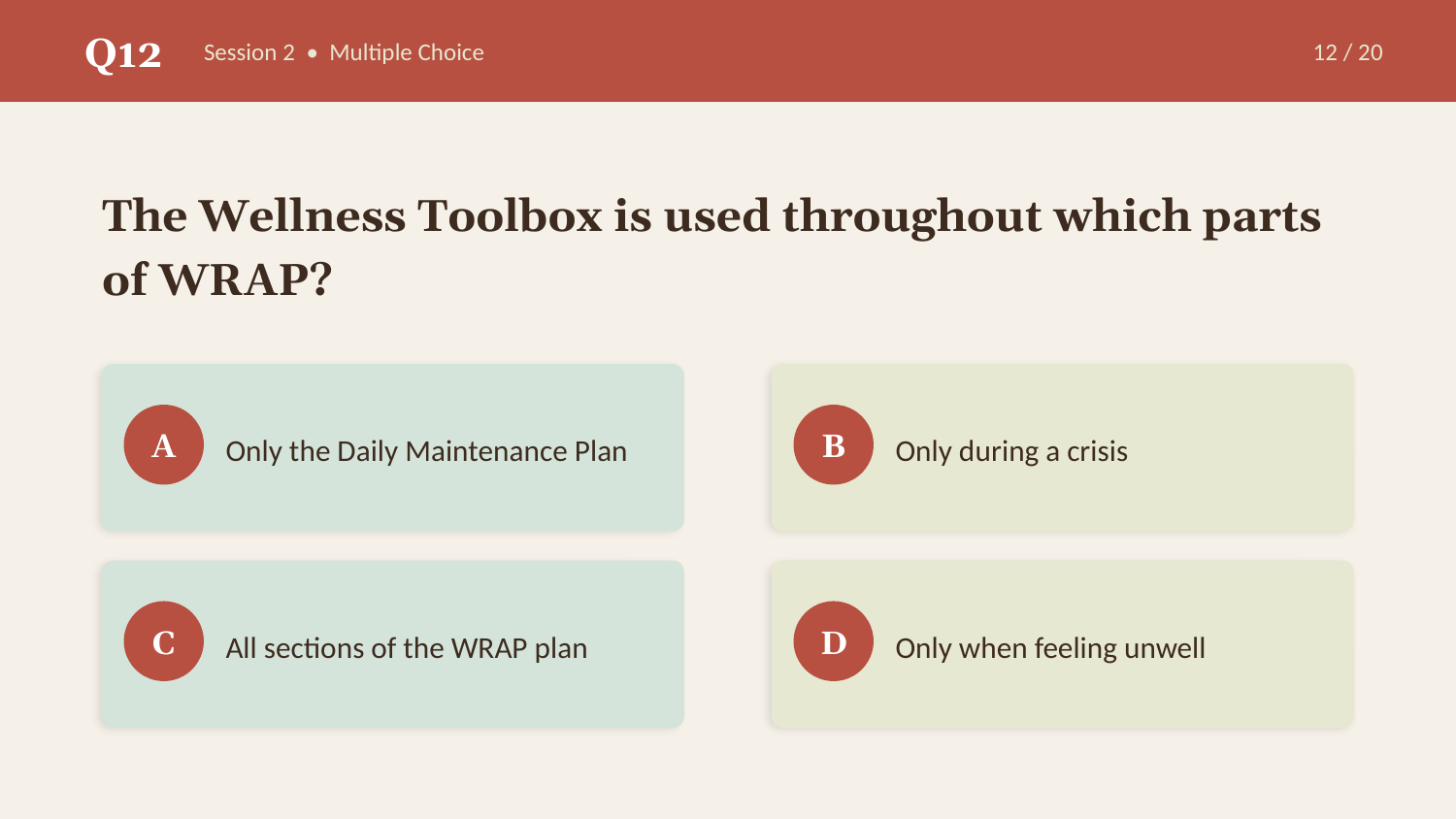

Q12
Session 2  •  Multiple Choice
12 / 20
The Wellness Toolbox is used throughout which parts of WRAP?

Only the Daily Maintenance Plan
Only during a crisis

A

B

All sections of the WRAP plan
Only when feeling unwell

C

D